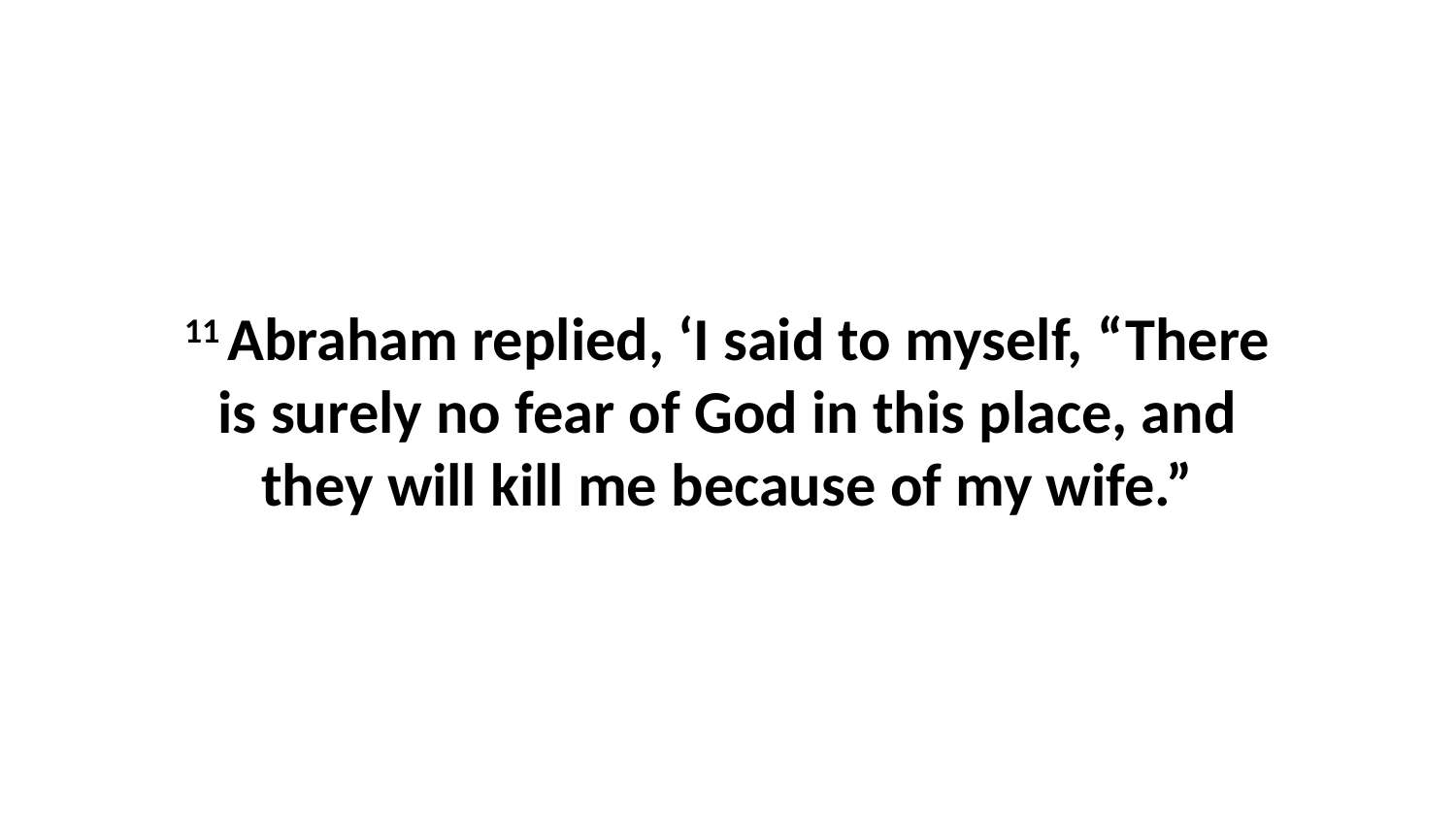

11 Abraham replied, ‘I said to myself, “There is surely no fear of God in this place, and they will kill me because of my wife.”